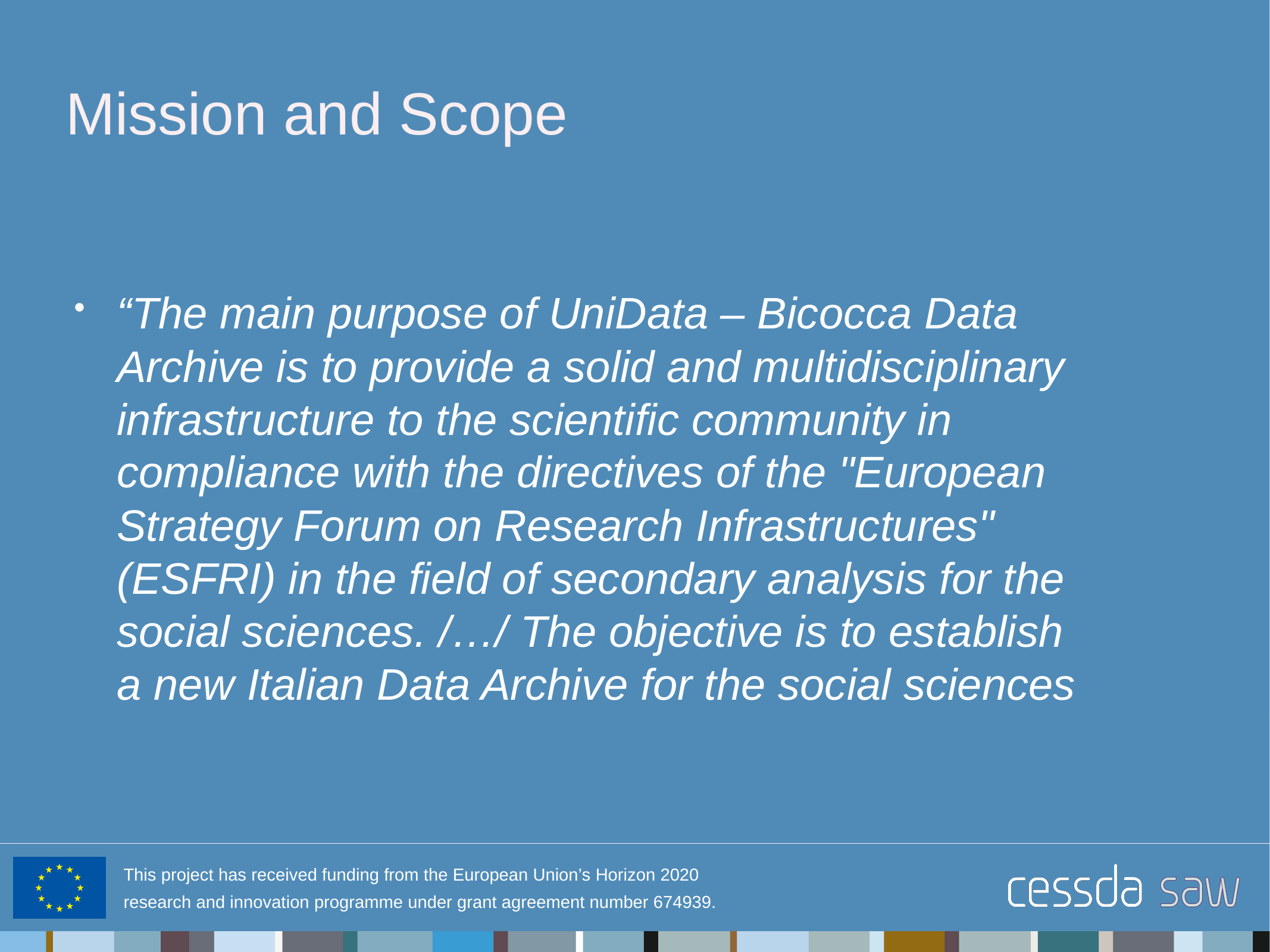

# Mission and Scope
“The main purpose of UniData – Bicocca Data Archive is to provide a solid and multidisciplinary infrastructure to the scientific community in compliance with the directives of the "European Strategy Forum on Research Infrastructures" (ESFRI) in the field of secondary analysis for the social sciences. /…/ The objective is to establish a new Italian Data Archive for the social sciences